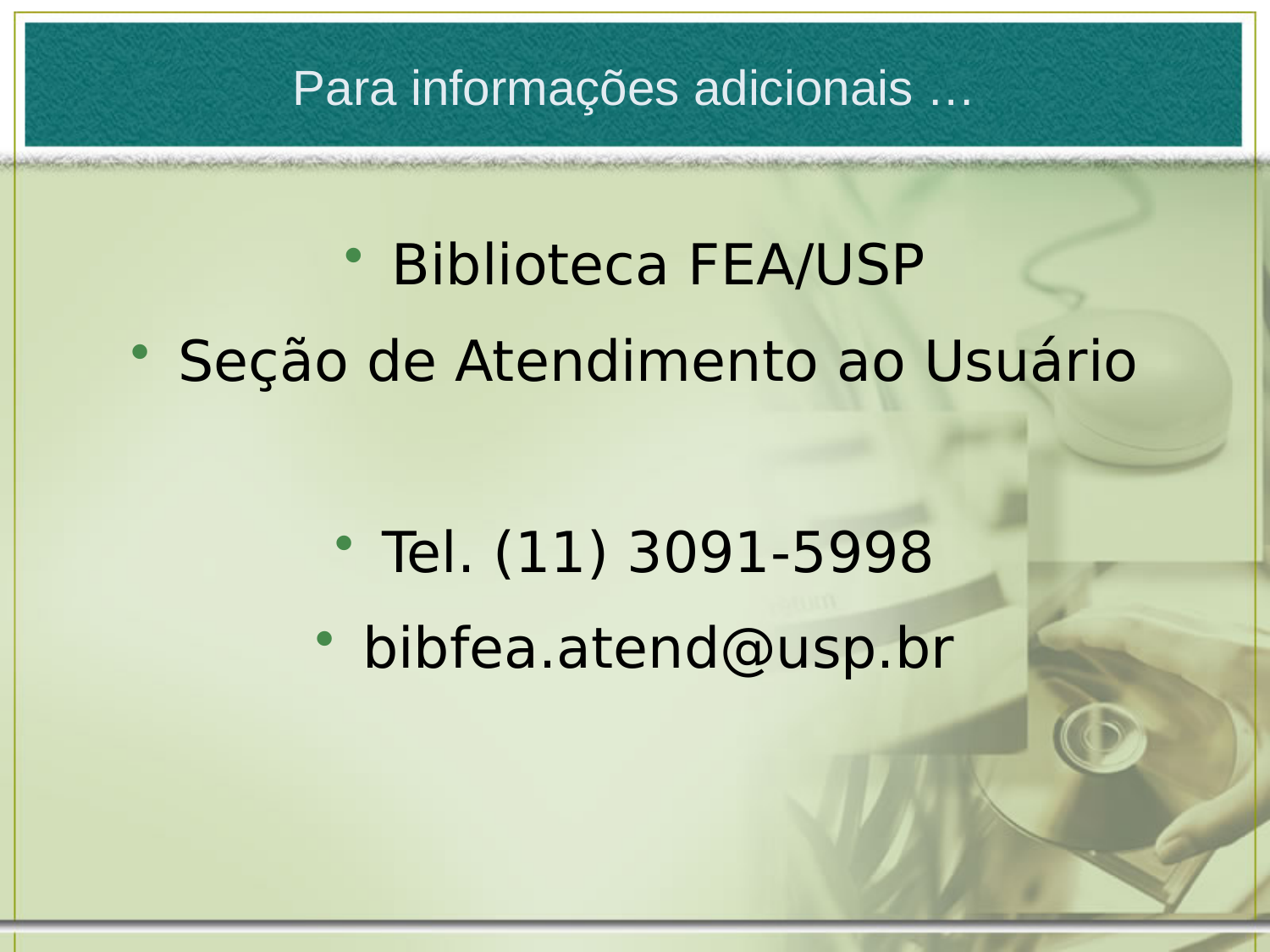

# Para informações adicionais …
Biblioteca FEA/USP
Seção de Atendimento ao Usuário

Tel. (11) 3091-5998
bibfea.atend@usp.br